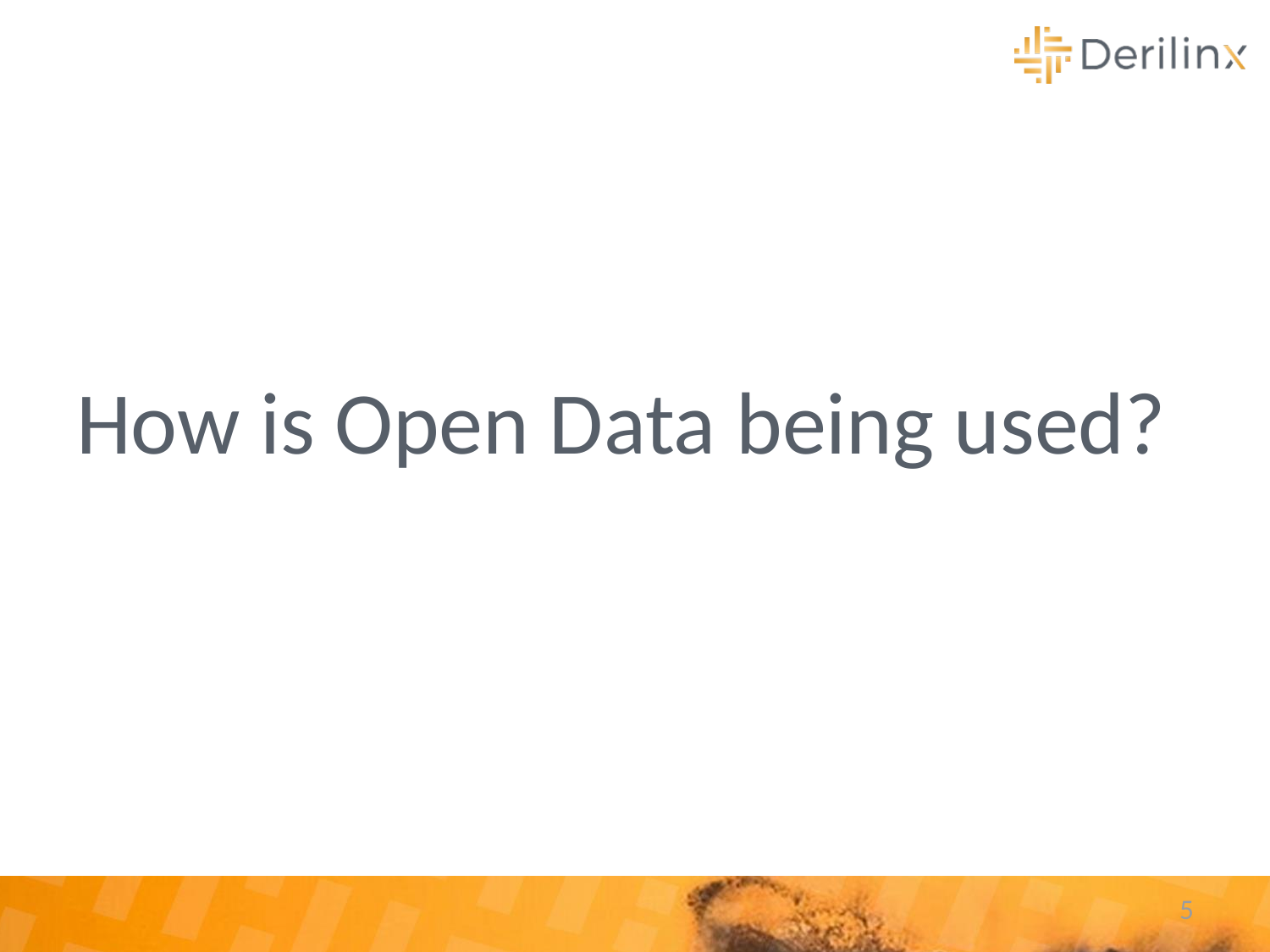

How is Open Data being used?
5